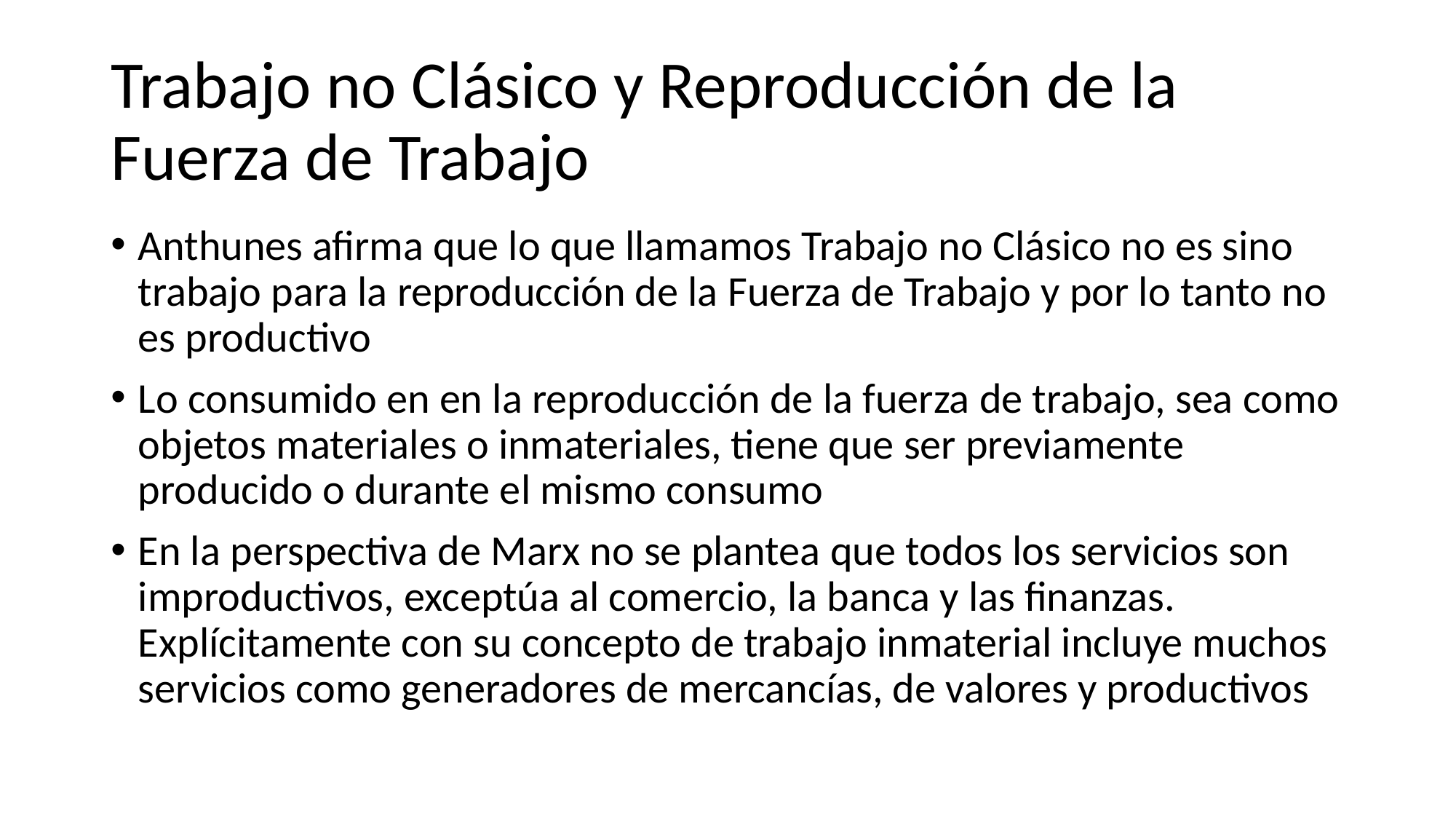

# Trabajo no Clásico y Reproducción de la Fuerza de Trabajo
Anthunes afirma que lo que llamamos Trabajo no Clásico no es sino trabajo para la reproducción de la Fuerza de Trabajo y por lo tanto no es productivo
Lo consumido en en la reproducción de la fuerza de trabajo, sea como objetos materiales o inmateriales, tiene que ser previamente producido o durante el mismo consumo
En la perspectiva de Marx no se plantea que todos los servicios son improductivos, exceptúa al comercio, la banca y las finanzas. Explícitamente con su concepto de trabajo inmaterial incluye muchos servicios como generadores de mercancías, de valores y productivos